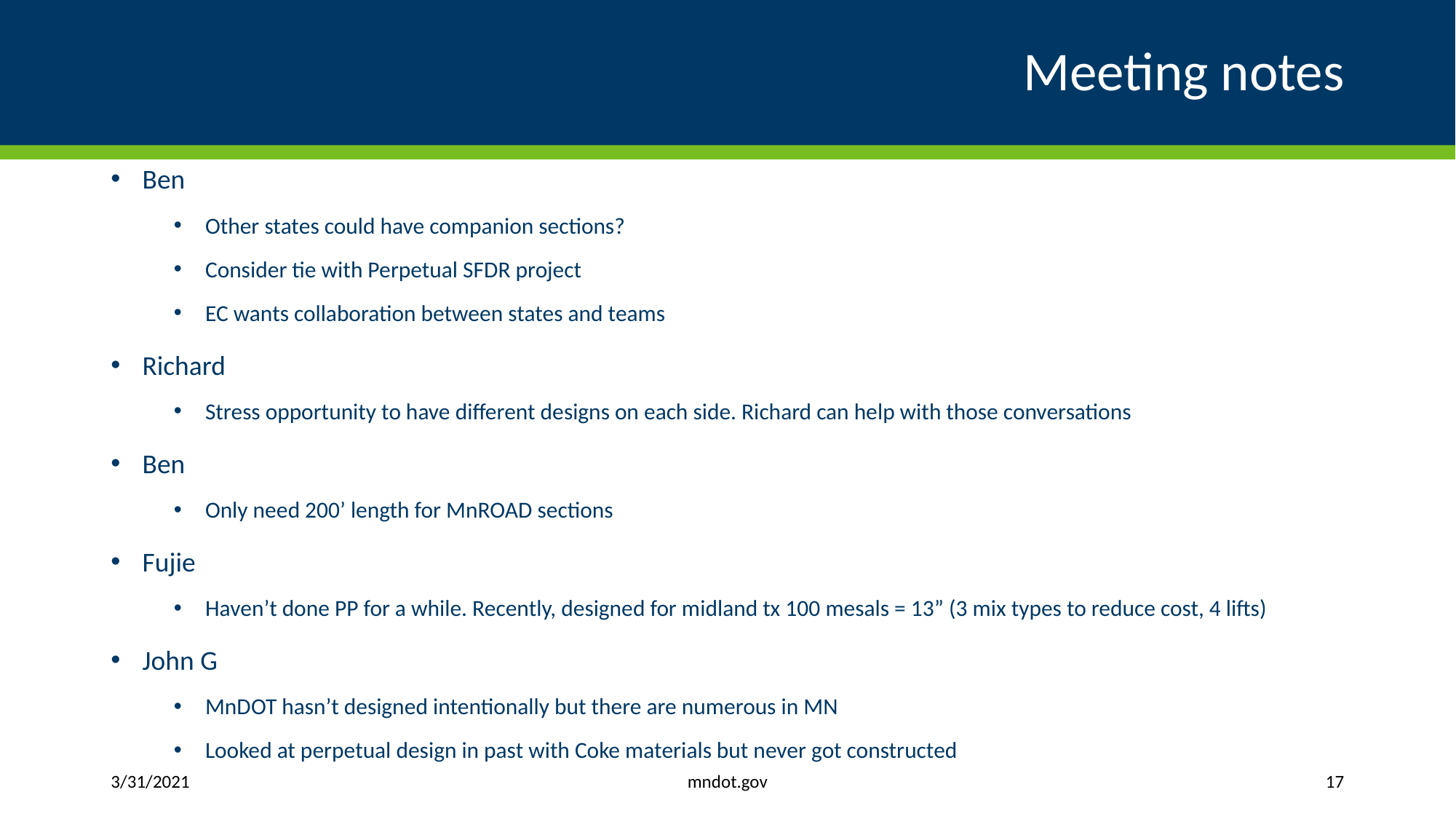

# Meeting notes
Ben
Other states could have companion sections?
Consider tie with Perpetual SFDR project
EC wants collaboration between states and teams
Richard
Stress opportunity to have different designs on each side. Richard can help with those conversations
Ben
Only need 200’ length for MnROAD sections
Fujie
Haven’t done PP for a while. Recently, designed for midland tx 100 mesals = 13” (3 mix types to reduce cost, 4 lifts)
John G
MnDOT hasn’t designed intentionally but there are numerous in MN
Looked at perpetual design in past with Coke materials but never got constructed

mndot.gov
3/31/2021
17